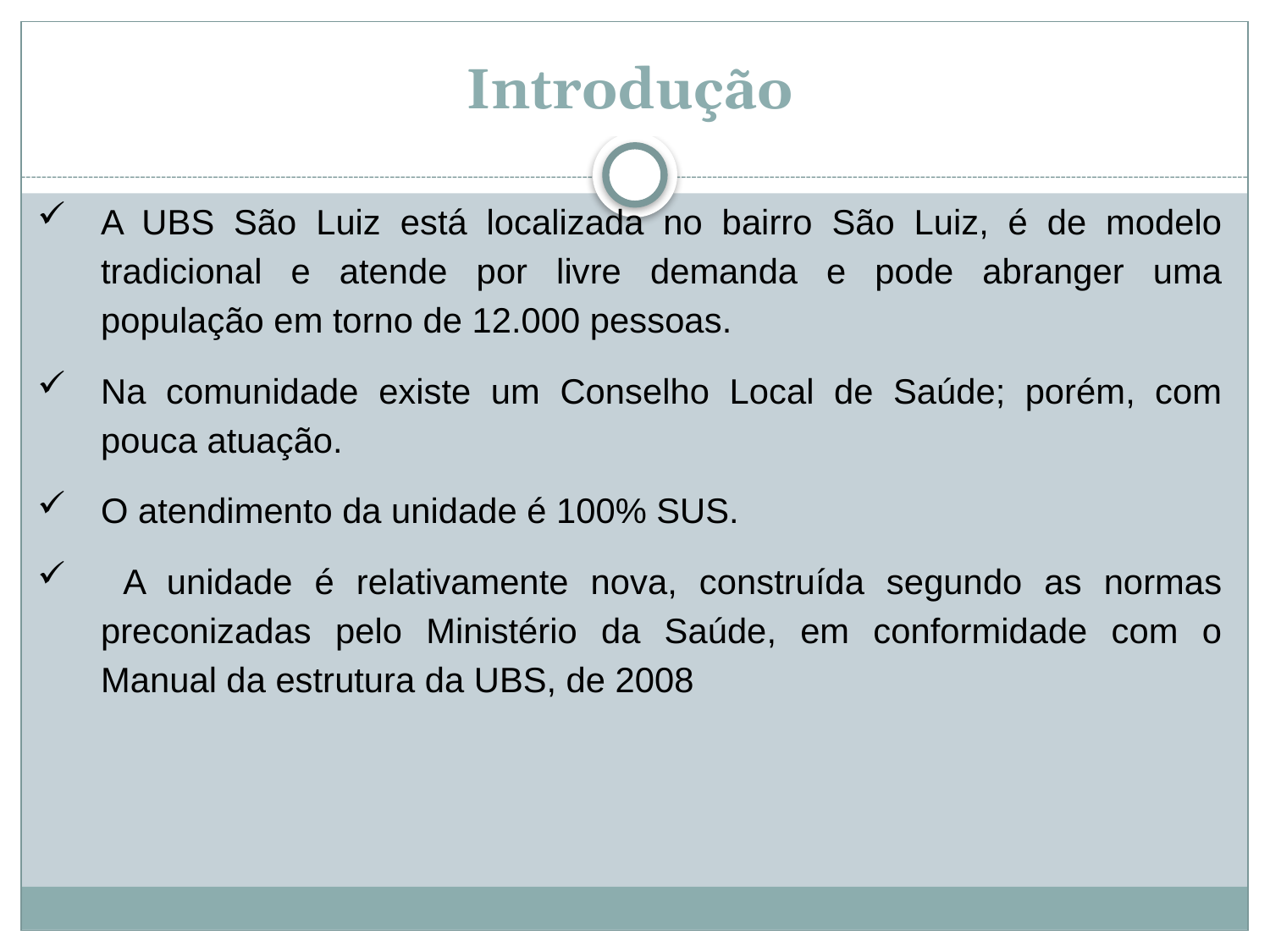

Introdução
A UBS São Luiz está localizada no bairro São Luiz, é de modelo tradicional e atende por livre demanda e pode abranger uma população em torno de 12.000 pessoas.
Na comunidade existe um Conselho Local de Saúde; porém, com pouca atuação.
O atendimento da unidade é 100% SUS.
 A unidade é relativamente nova, construída segundo as normas preconizadas pelo Ministério da Saúde, em conformidade com o Manual da estrutura da UBS, de 2008